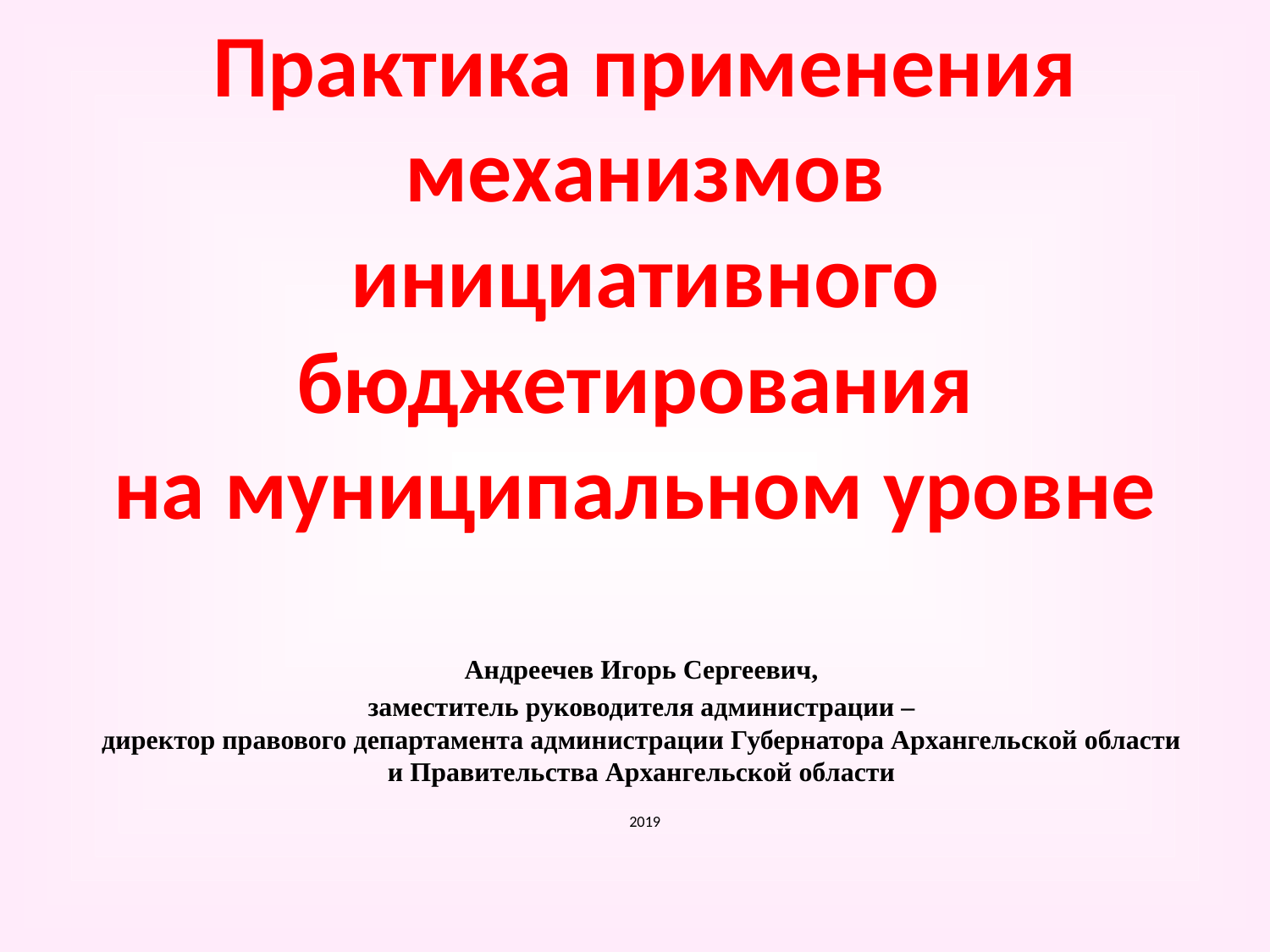

# Практика применения механизмов инициативного бюджетирования на муниципальном уровне
Андреечев Игорь Сергеевич,
заместитель руководителя администрации –
директор правового департамента администрации Губернатора Архангельской области
и Правительства Архангельской области

2019